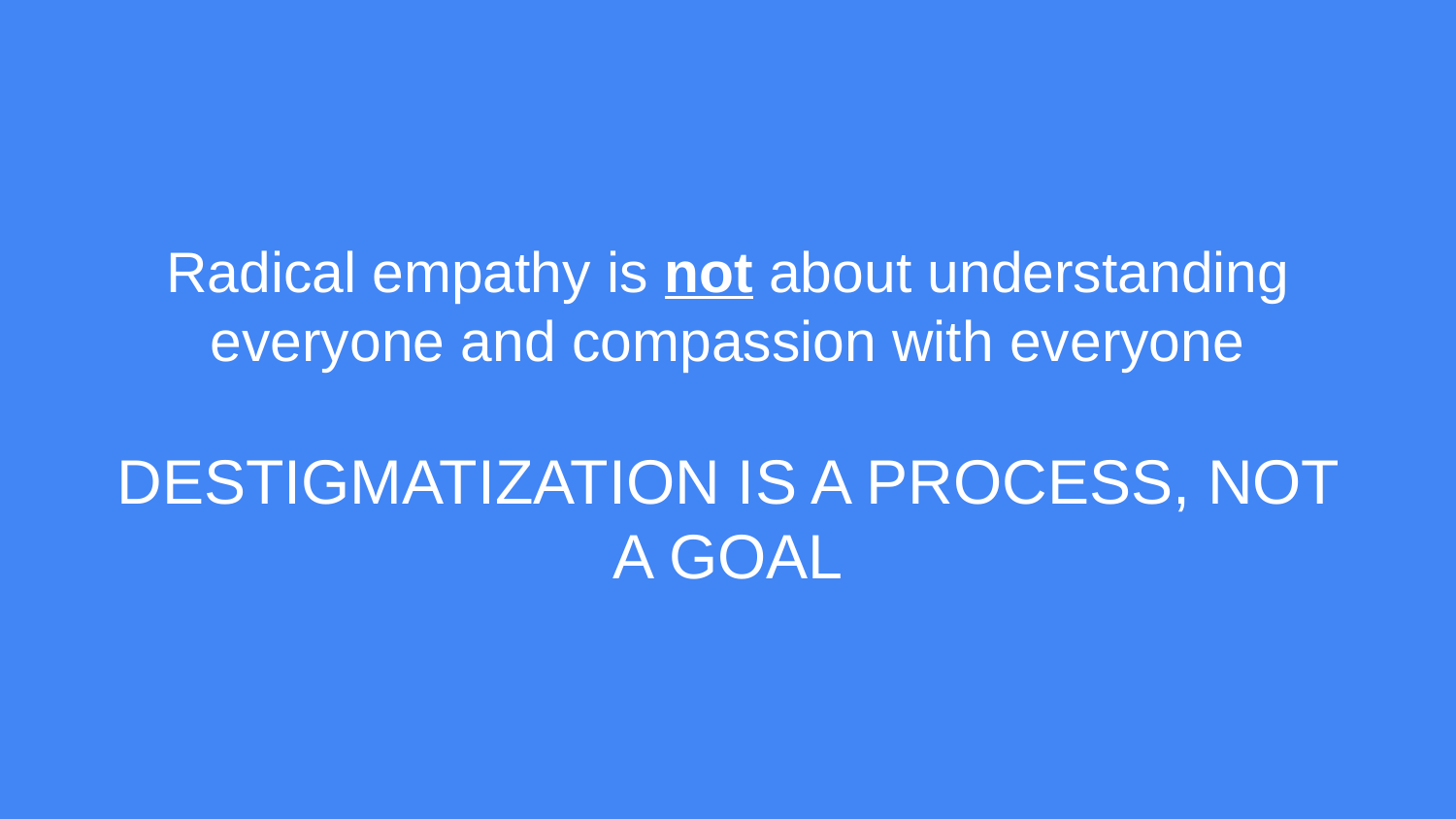

# Radical empathy is not about understanding everyone and compassion with everyone

DESTIGMATIZATION IS A PROCESS, NOT A GOAL